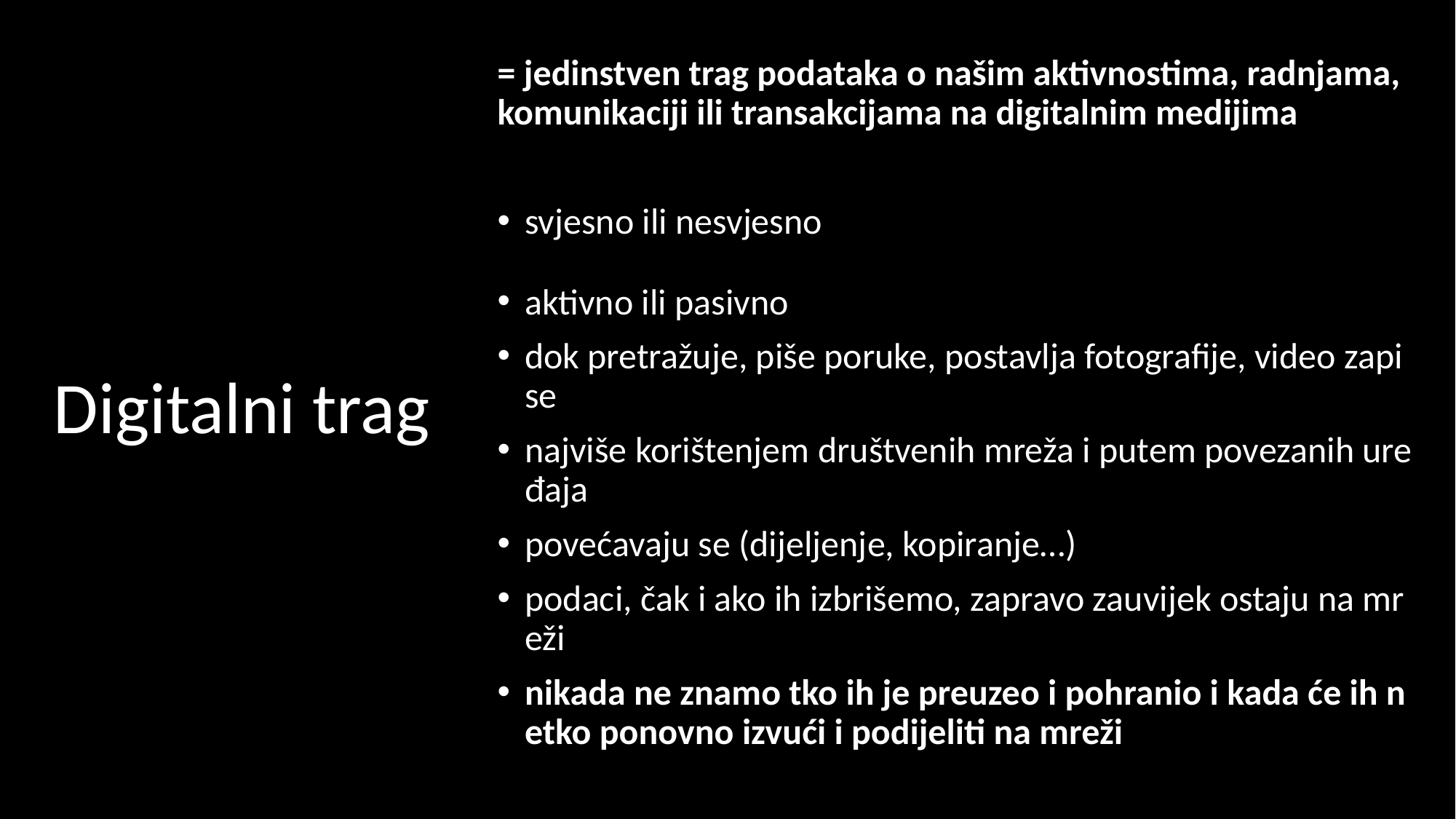

= jedinstven trag podataka o našim aktivnostima, radnjama, komunikaciji ili transakcijama na digitalnim medijima

svjesno ili nesvjesno
aktivno ili pasivno
dok pretražuje, piše poruke, postavlja fotografije, video zapise
najviše korištenjem društvenih mreža i putem povezanih uređaja
povećavaju se (dijeljenje, kopiranje…)
podaci, čak i ako ih izbrišemo, zapravo zauvijek ostaju na mreži
nikada ne znamo tko ih je preuzeo i pohranio i kada će ih netko ponovno izvući i podijeliti na mreži
# Digitalni trag